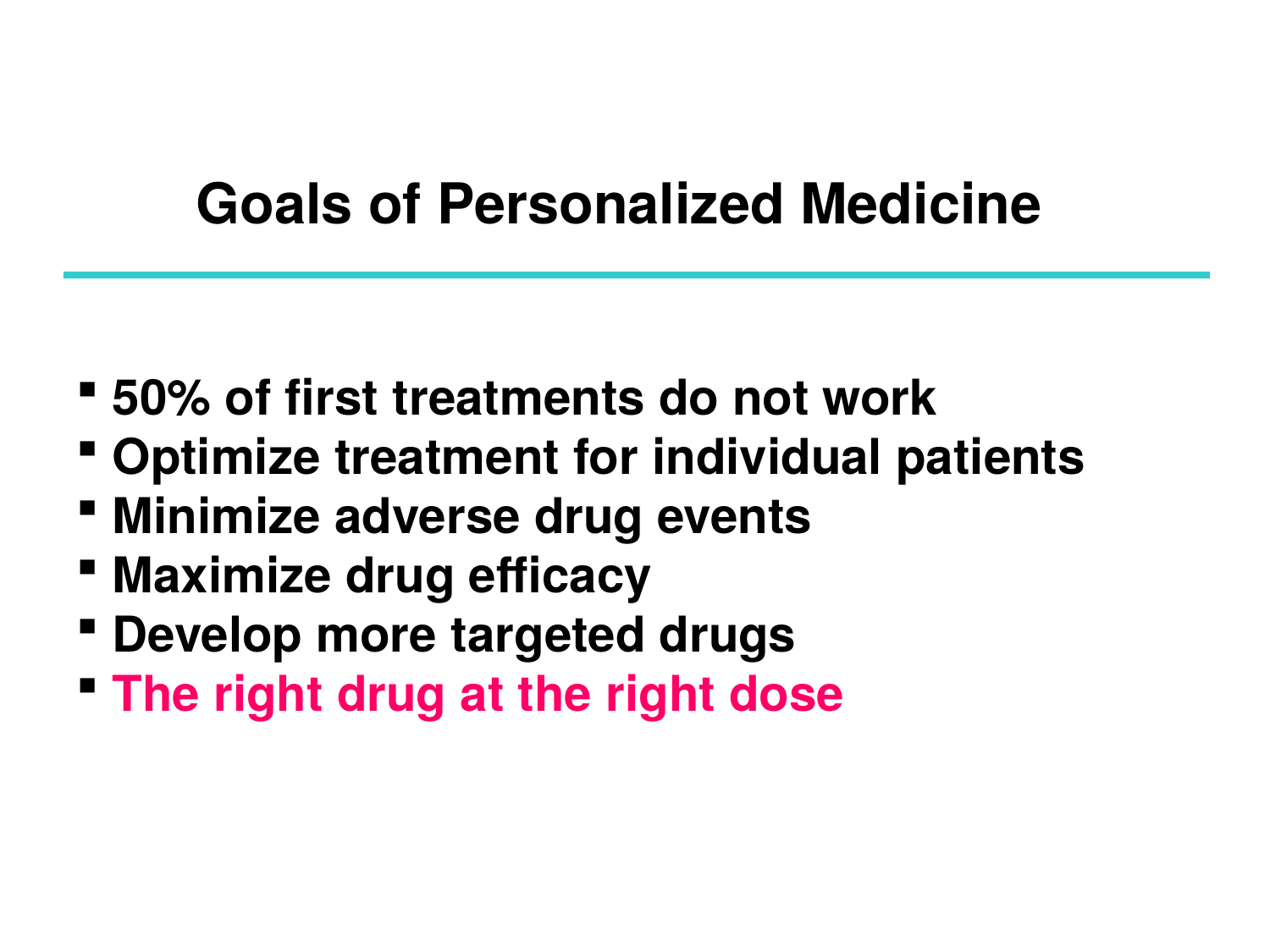

Goals of Personalized Medicine

 50% of first treatments do not work
 Optimize treatment for individual patients
 Minimize adverse drug events
 Maximize drug efficacy
 Develop more targeted drugs
 The right drug at the right dose